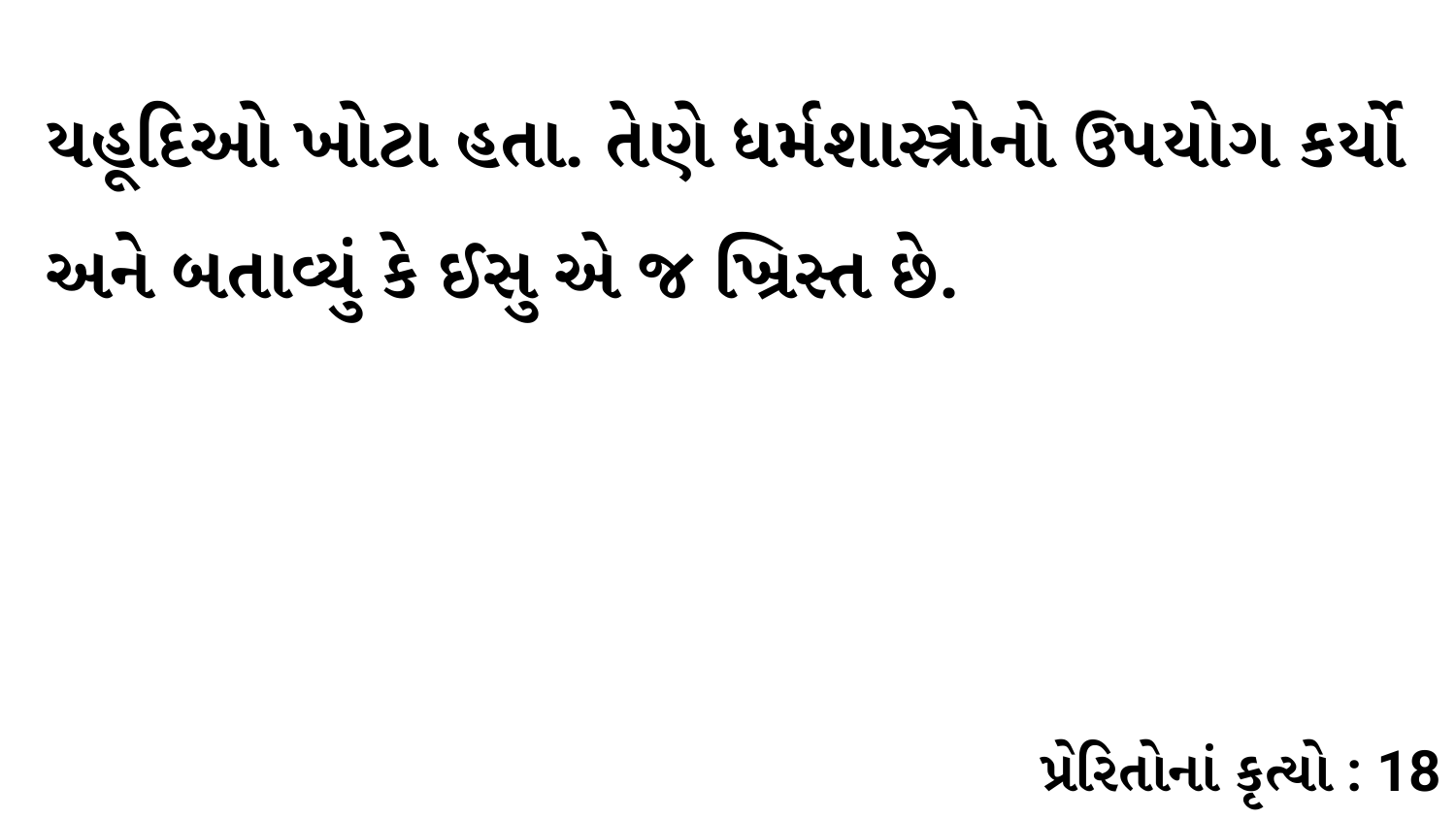

યહૂદિઓ ખોટા હતા. તેણે ધર્મશાસ્ત્રોનો ઉપયોગ કર્યો અને બતાવ્યું કે ઈસુ એ જ ખ્રિસ્ત છે.
પ્રેરિતોનાં કૃત્યો : 18